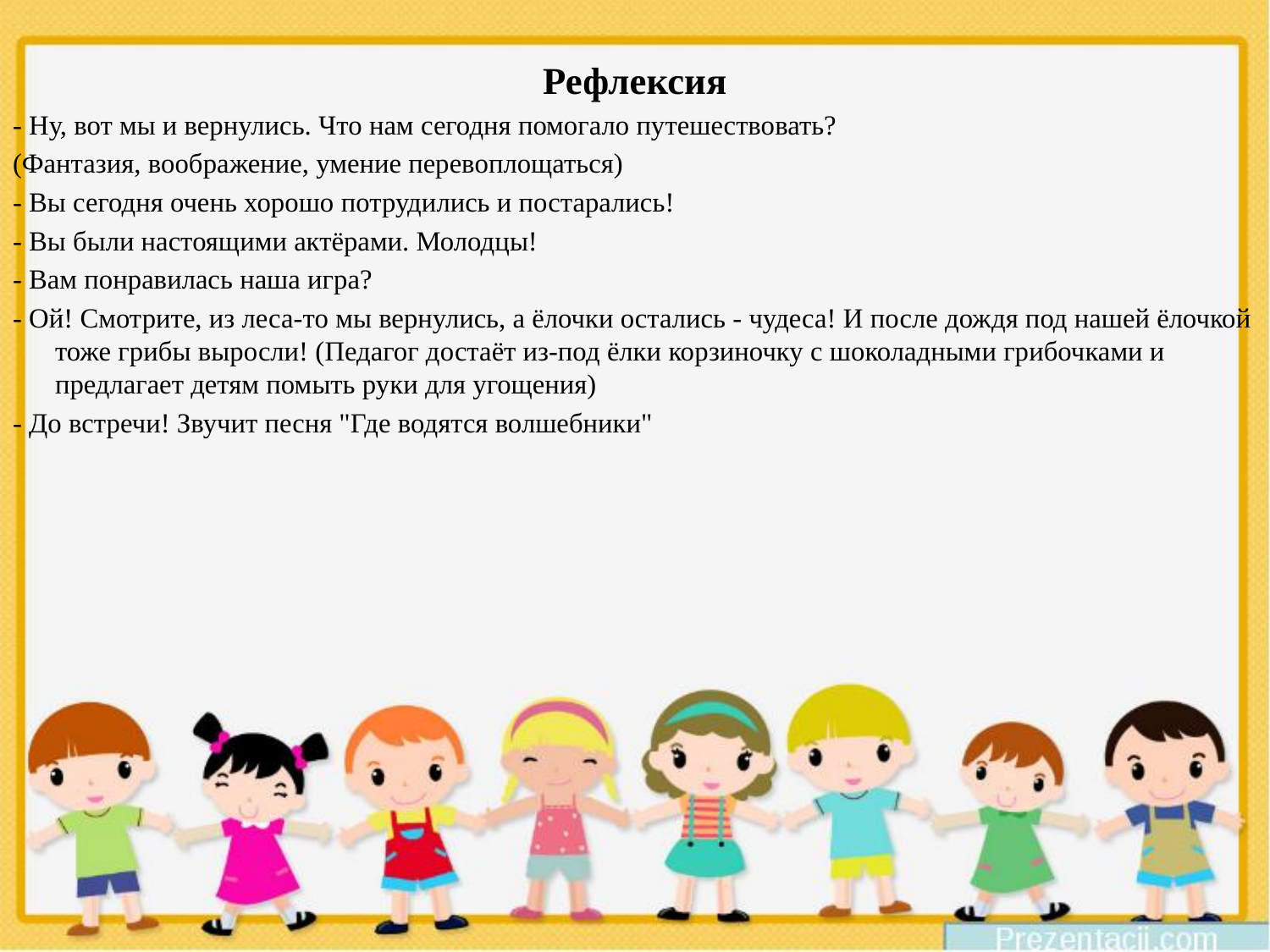

Рефлексия
- Ну, вот мы и вернулись. Что нам сегодня помогало путешествовать?
(Фантазия, воображение, умение перевоплощаться)
- Вы сегодня очень хорошо потрудились и постарались!
- Вы были настоящими актёрами. Молодцы!
- Вам понравилась наша игра?
- Ой! Смотрите, из леса-то мы вернулись, а ёлочки остались - чудеса! И после дождя под нашей ёлочкой тоже грибы выросли! (Педагог достаёт из-под ёлки корзиночку с шоколадными грибочками и предлагает детям помыть руки для угощения)
- До встречи! Звучит песня "Где водятся волшебники"